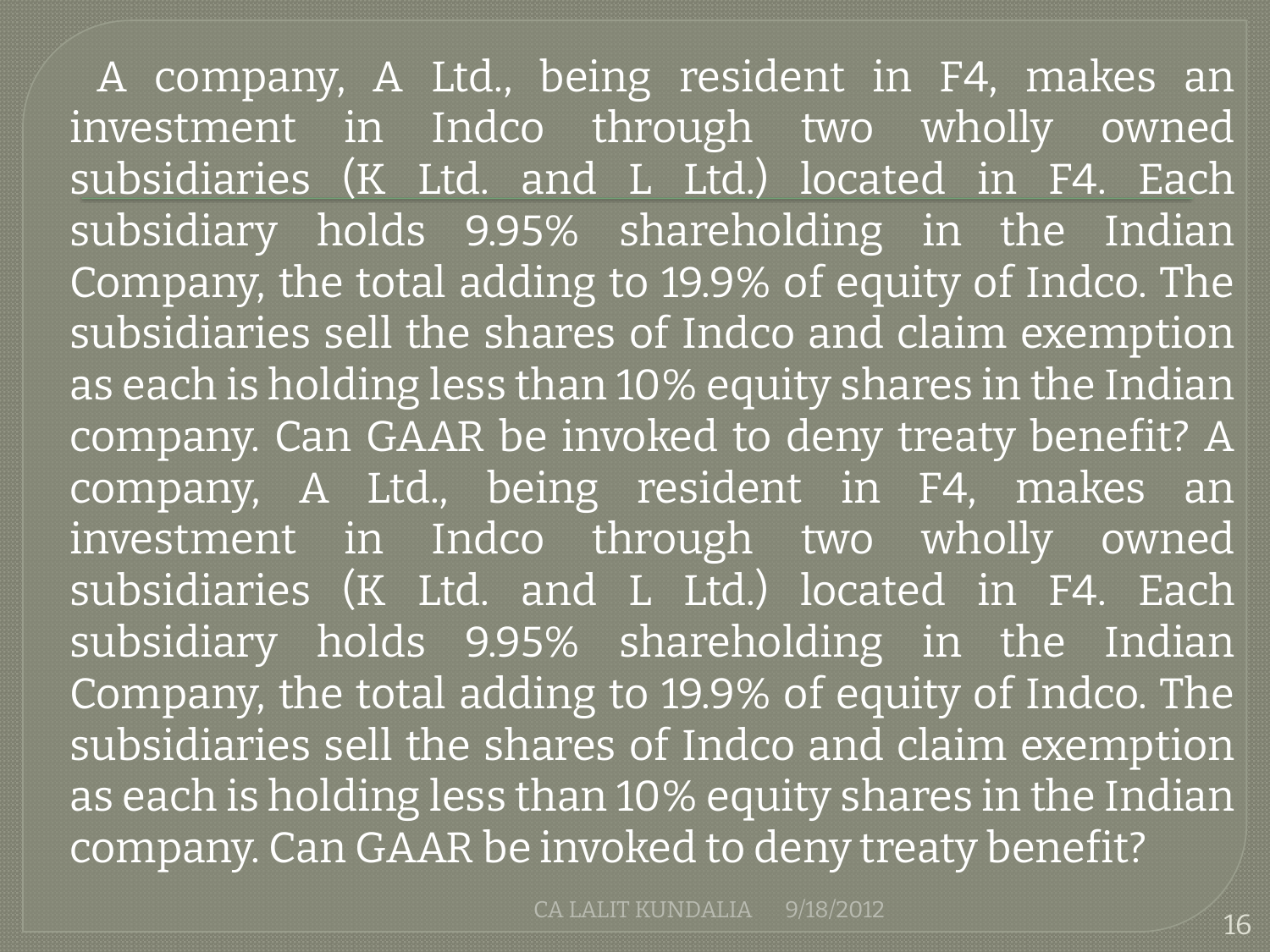

A company, A Ltd., being resident in F4, makes an investment in Indco through two wholly owned subsidiaries (K Ltd. and L Ltd.) located in F4. Each subsidiary holds 9.95% shareholding in the Indian Company, the total adding to 19.9% of equity of Indco. The subsidiaries sell the shares of Indco and claim exemption as each is holding less than 10% equity shares in the Indian company. Can GAAR be invoked to deny treaty benefit? A company, A Ltd., being resident in F4, makes an investment in Indco through two wholly owned subsidiaries (K Ltd. and L Ltd.) located in F4. Each subsidiary holds 9.95% shareholding in the Indian Company, the total adding to 19.9% of equity of Indco. The subsidiaries sell the shares of Indco and claim exemption as each is holding less than 10% equity shares in the Indian company. Can GAAR be invoked to deny treaty benefit?
CA LALIT KUNDALIA
9/18/2012
16